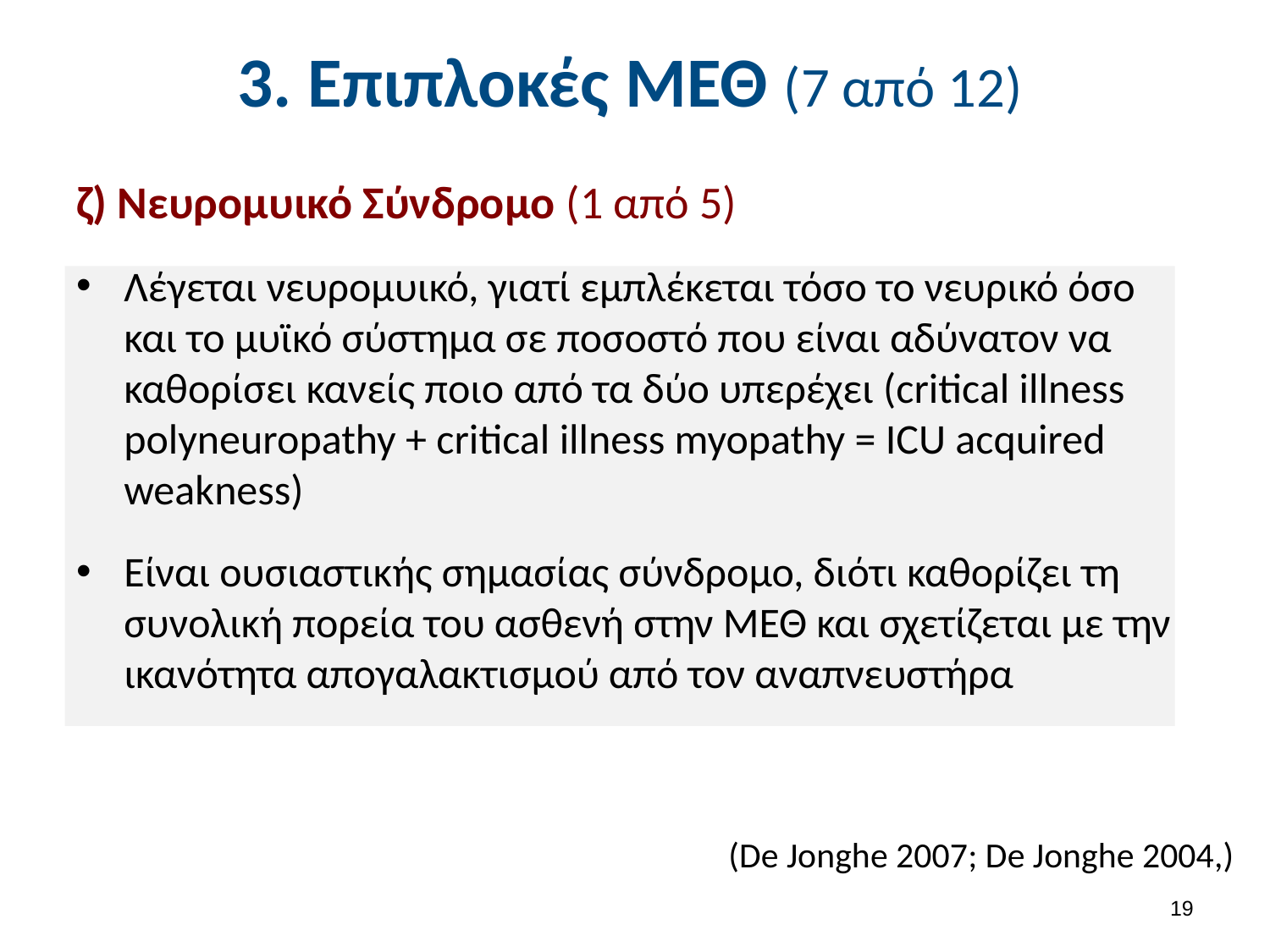

# 3. Επιπλοκές ΜΕΘ (7 από 12)
ζ) Νευρομυικό Σύνδρομο (1 από 5)
Λέγεται νευρομυικό, γιατί εμπλέκεται τόσο το νευρικό όσο και το μυϊκό σύστημα σε ποσοστό που είναι αδύνατον να καθορίσει κανείς ποιο από τα δύο υπερέχει (critical illness polyneuropathy + critical illness myopathy = ICU acquired weakness)
Είναι ουσιαστικής σημασίας σύνδρομο, διότι καθορίζει τη συνολική πορεία του ασθενή στην ΜΕΘ και σχετίζεται με την ικανότητα απογαλακτισμού από τον αναπνευστήρα

(De Jonghe 2007; De Jonghe 2004,)
19